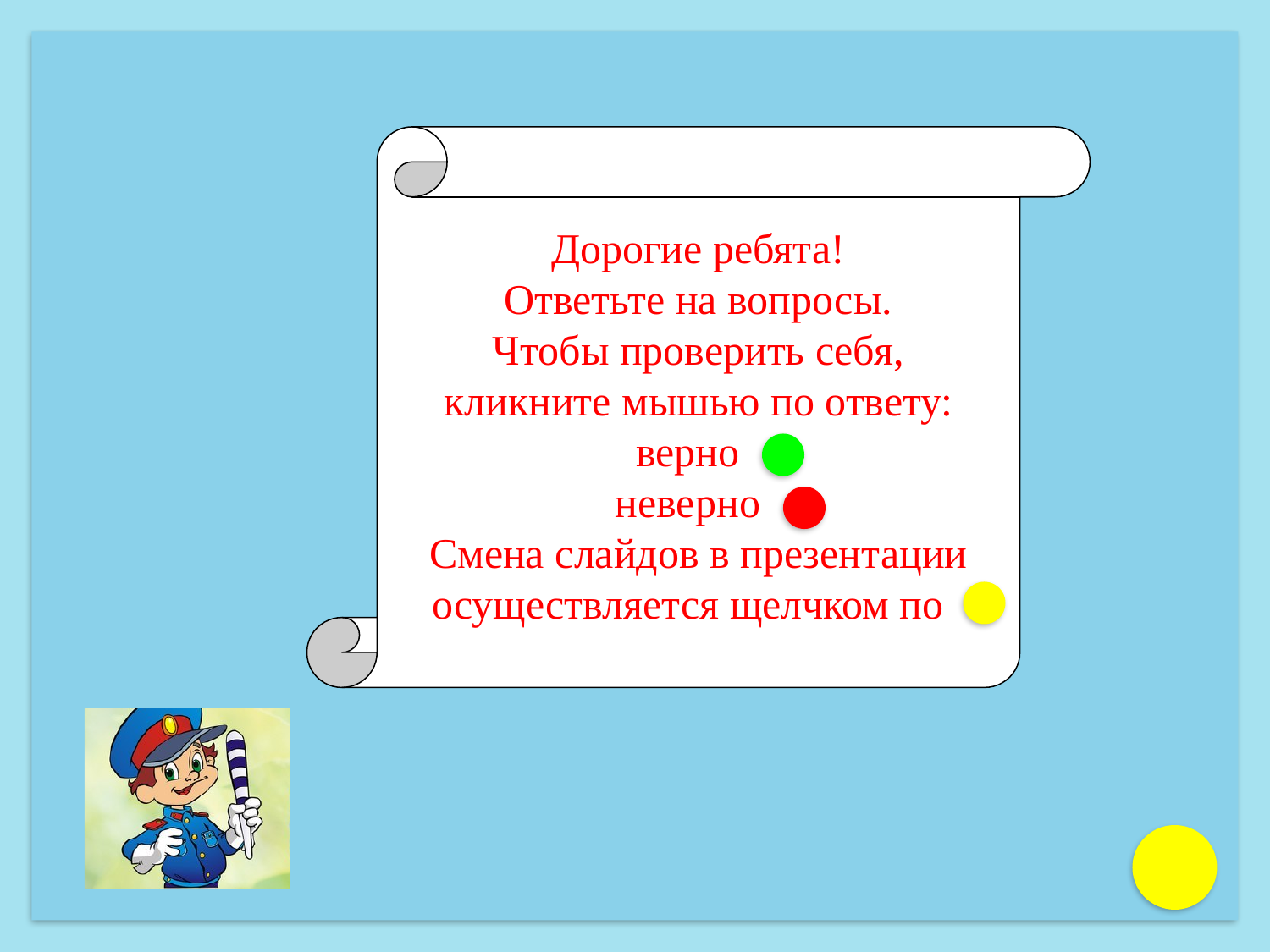

Дорогие ребята!
Ответьте на вопросы.
Чтобы проверить себя,
 кликните мышью по ответу:  верно
неверно
Смена слайдов в презентации осуществляется щелчком по